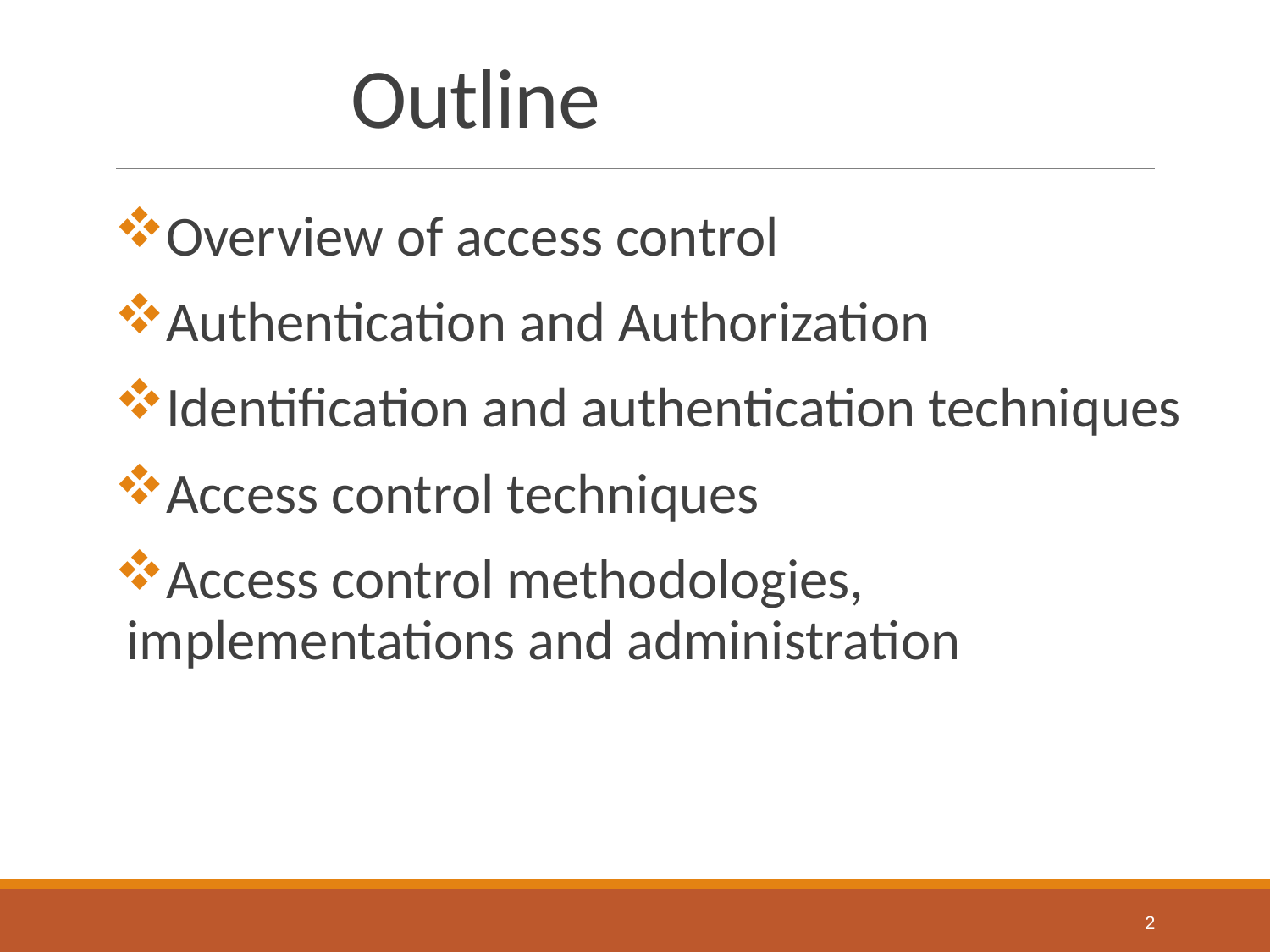

# Outline
Overview of access control
Authentication and Authorization
Identification and authentication techniques
Access control techniques
Access control methodologies, implementations and administration

2